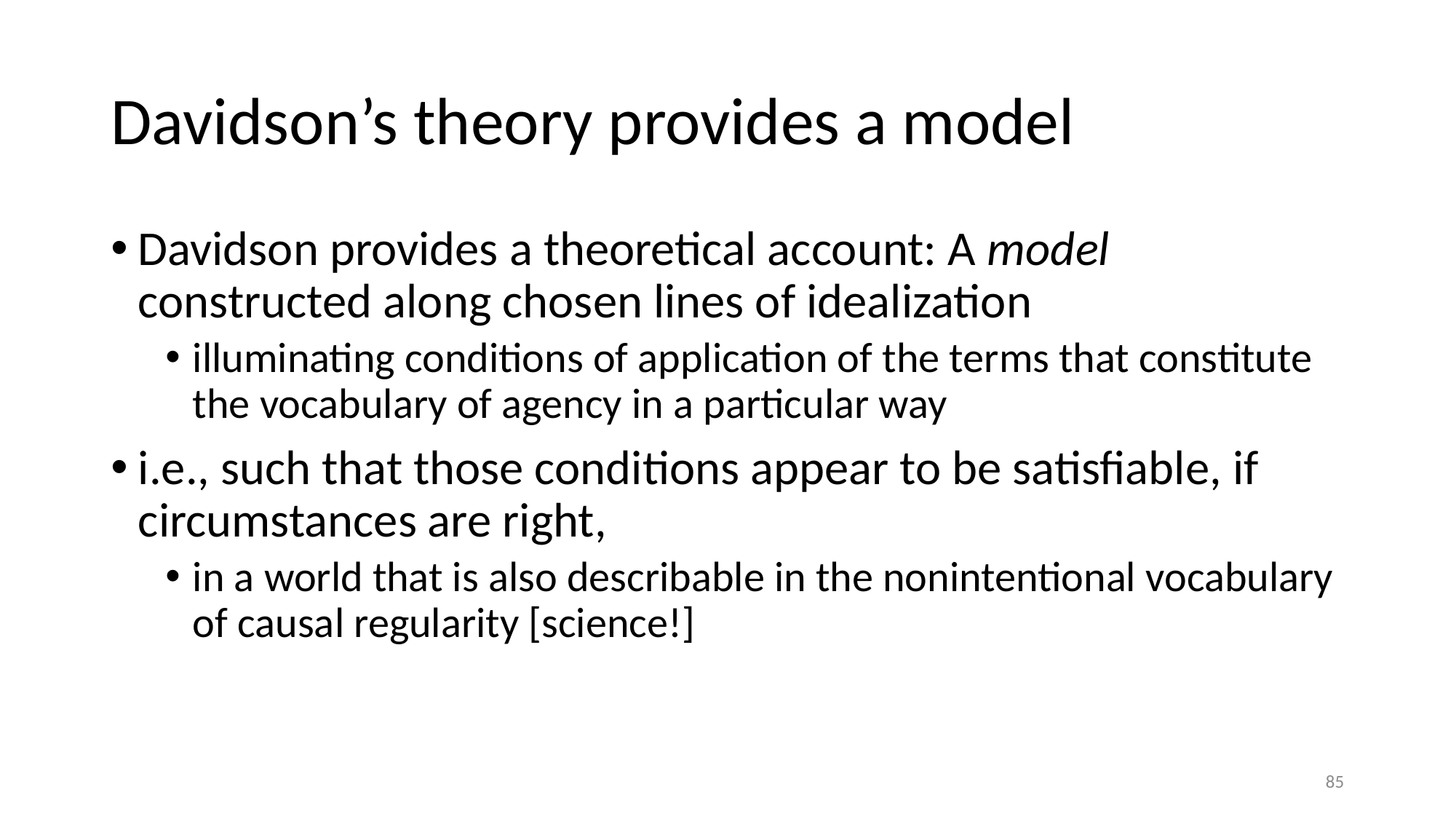

# Davidson’s theory provides a model
Davidson provides a theoretical account: A model constructed along chosen lines of idealization
illuminating conditions of application of the terms that constitute the vocabulary of agency in a particular way
i.e., such that those conditions appear to be satisfiable, if circumstances are right,
in a world that is also describable in the nonintentional vocabulary of causal regularity [science!]
85